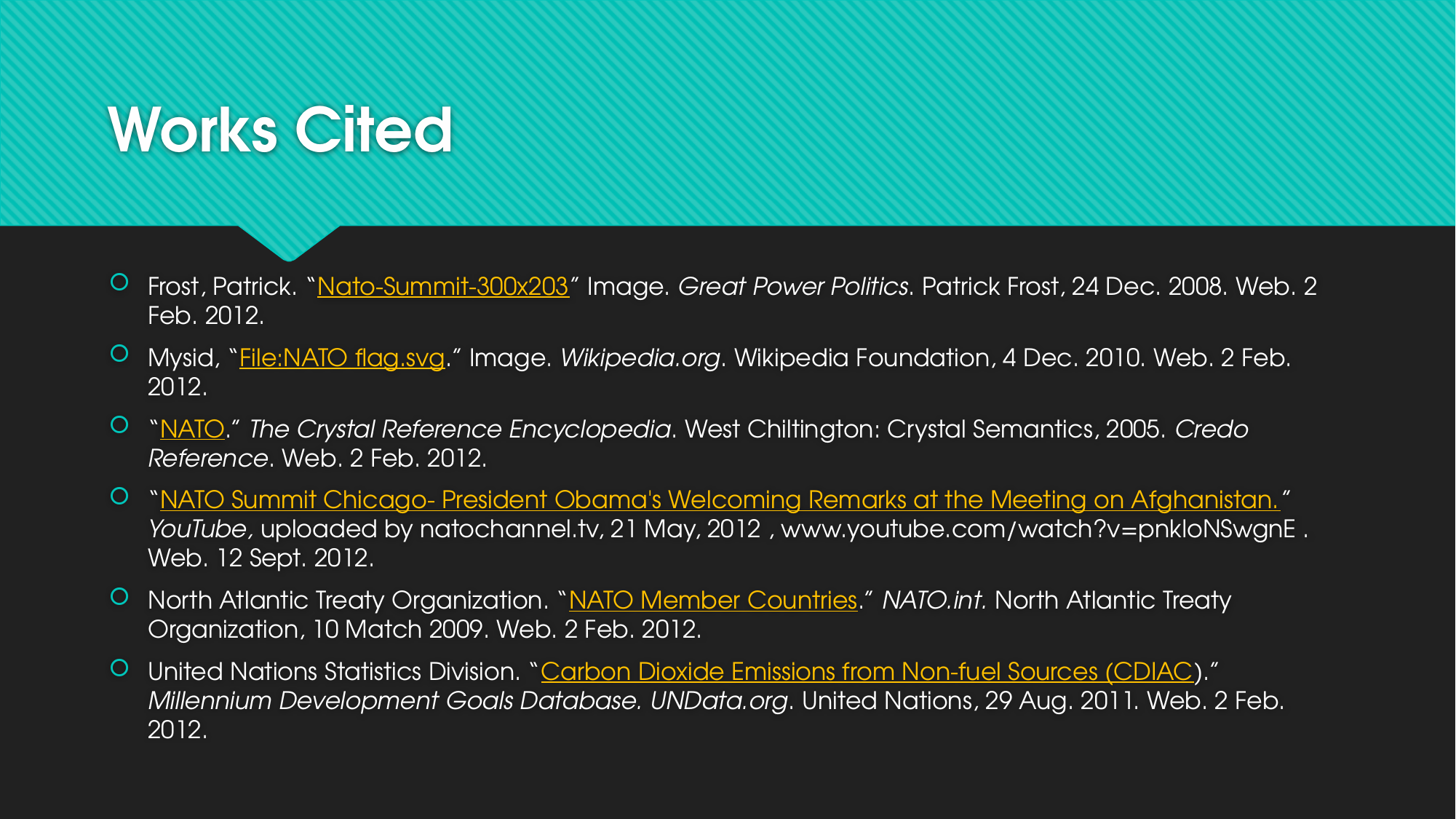

# Works Cited
Frost, Patrick. “Nato-Summit-300x203” Image. Great Power Politics. Patrick Frost, 24 Dec. 2008. Web. 2 Feb. 2012.
Mysid, “File:NATO flag.svg.” Image. Wikipedia.org. Wikipedia Foundation, 4 Dec. 2010. Web. 2 Feb. 2012.
“NATO.” The Crystal Reference Encyclopedia. West Chiltington: Crystal Semantics, 2005. Credo Reference. Web. 2 Feb. 2012.
“NATO Summit Chicago- President Obama's Welcoming Remarks at the Meeting on Afghanistan.” YouTube, uploaded by natochannel.tv, 21 May, 2012 , www.youtube.com/watch?v=pnkIoNSwgnE . Web. 12 Sept. 2012.
North Atlantic Treaty Organization. “NATO Member Countries.” NATO.int. North Atlantic Treaty Organization, 10 Match 2009. Web. 2 Feb. 2012.
United Nations Statistics Division. “Carbon Dioxide Emissions from Non-fuel Sources (CDIAC).” Millennium Development Goals Database. UNData.org. United Nations, 29 Aug. 2011. Web. 2 Feb. 2012.